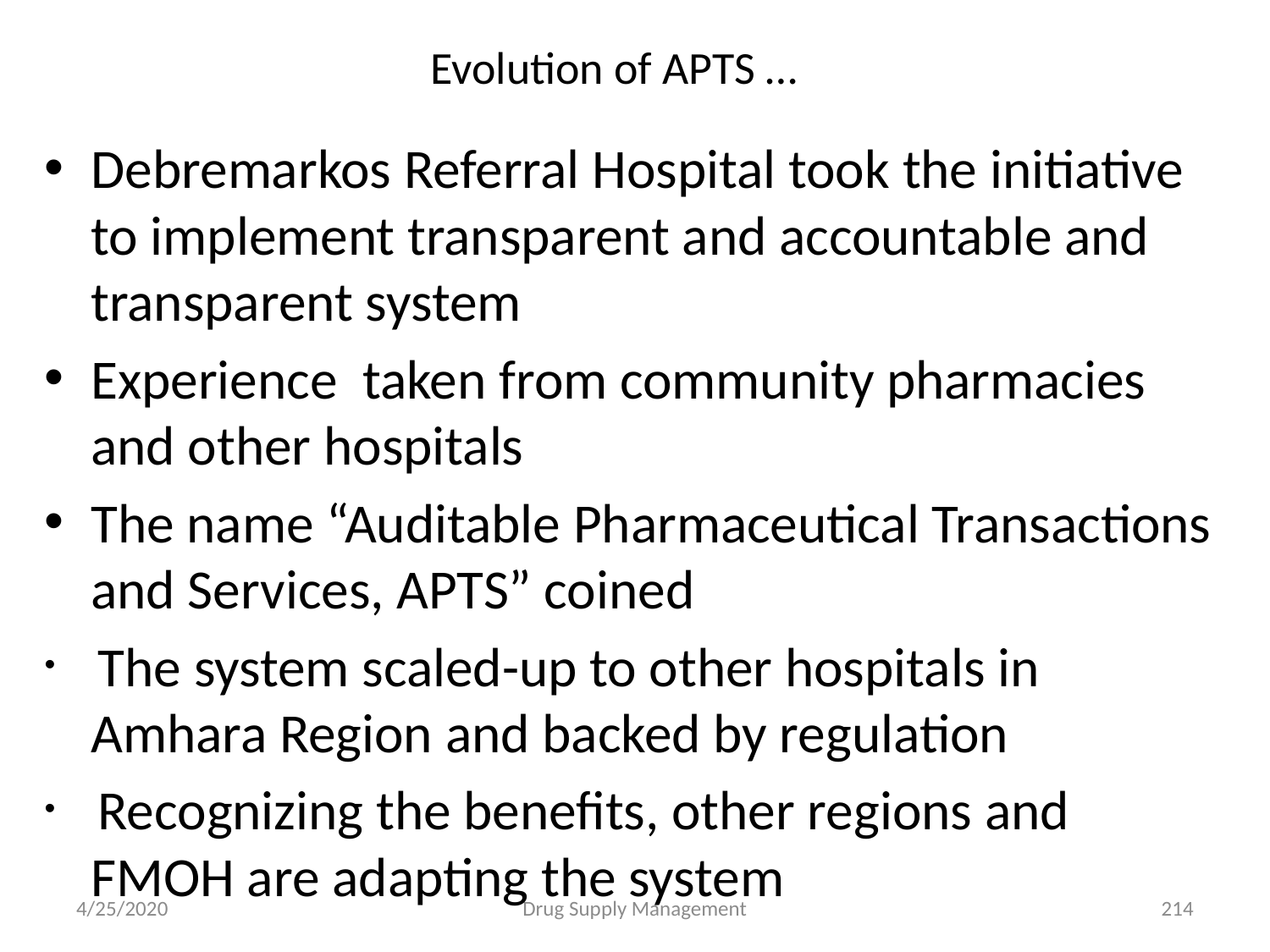

# Evolution of APTS …
Debremarkos Referral Hospital took the initiative to implement transparent and accountable and transparent system
Experience  taken from community pharmacies and other hospitals
The name “Auditable Pharmaceutical Transactions and Services, APTS” coined
 The system scaled-up to other hospitals in Amhara Region and backed by regulation
 Recognizing the benefits, other regions and FMOH are adapting the system
4/25/2020
Drug Supply Management
214